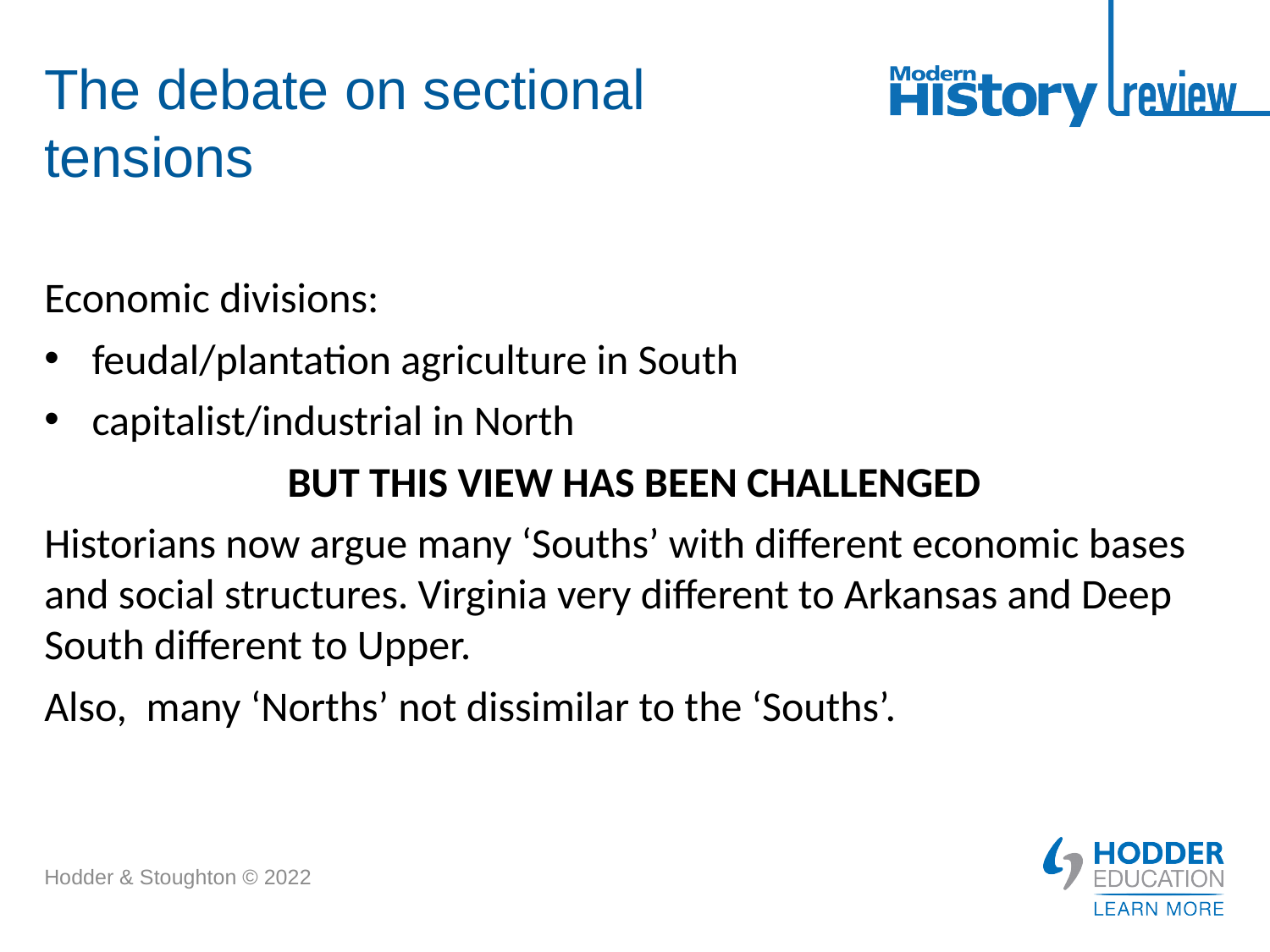

# The debate on sectional tensions
Economic divisions:
feudal/plantation agriculture in South
capitalist/industrial in North
BUT THIS VIEW HAS BEEN CHALLENGED
Historians now argue many ‘Souths’ with different economic bases and social structures. Virginia very different to Arkansas and Deep South different to Upper.
Also,  many ‘Norths’ not dissimilar to the ‘Souths’.
Hodder & Stoughton © 2022